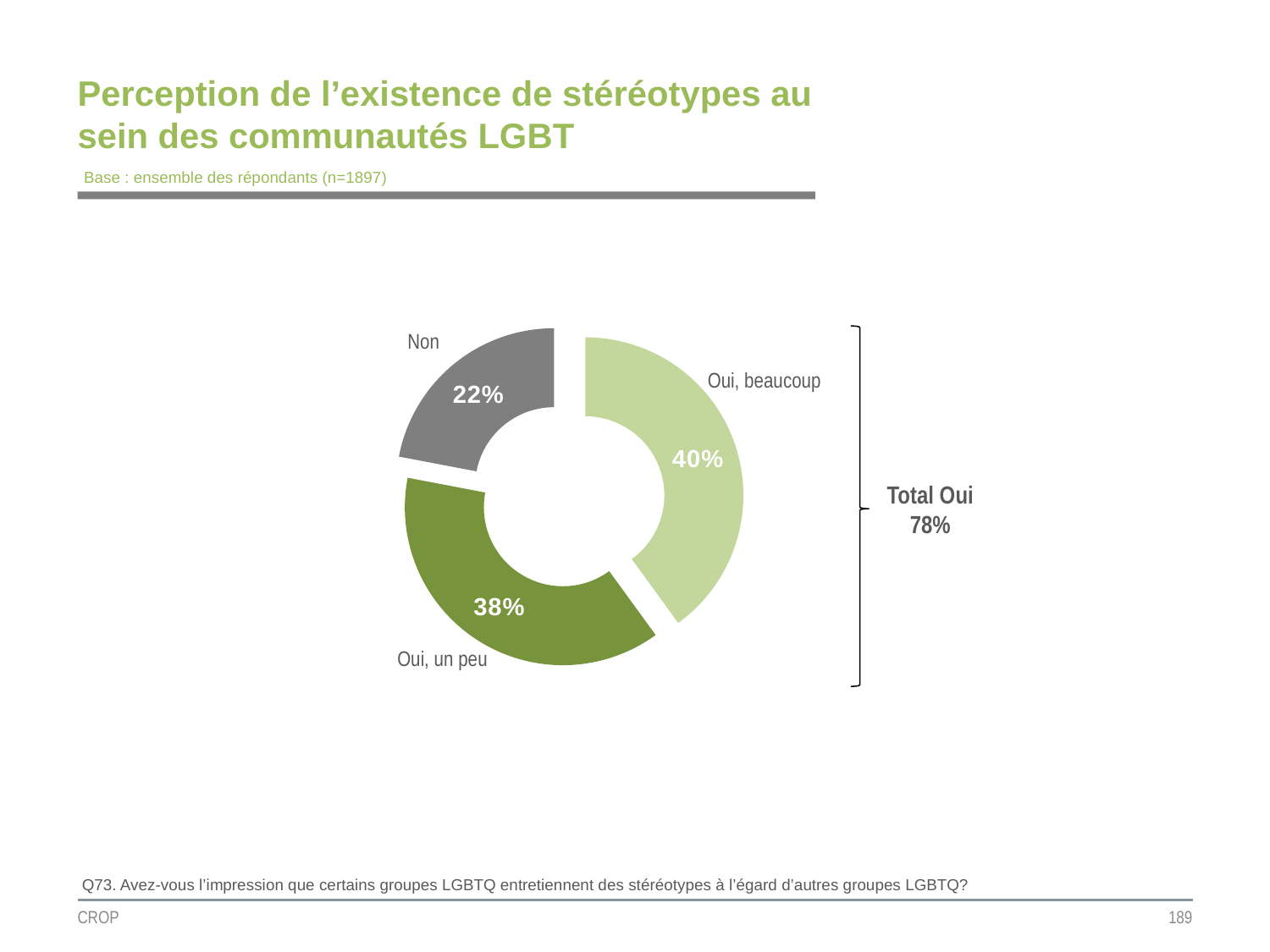

# Perception de l’existence de stéréotypes au sein des communautés LGBT
Base : ensemble des répondants (n=1897)

### Chart

| Category | Colonne1 |
|---|---|
| Oui, beaucoup | 0.4 |
| Oui, un peu | 0.38 |
| Non | 0.22 |
Non

Oui, beaucoup
Total Oui
78%
Oui, un peu
Q73. Avez-vous l’impression que certains groupes LGBTQ entretiennent des stéréotypes à l’égard d’autres groupes LGBTQ?
CROP
189